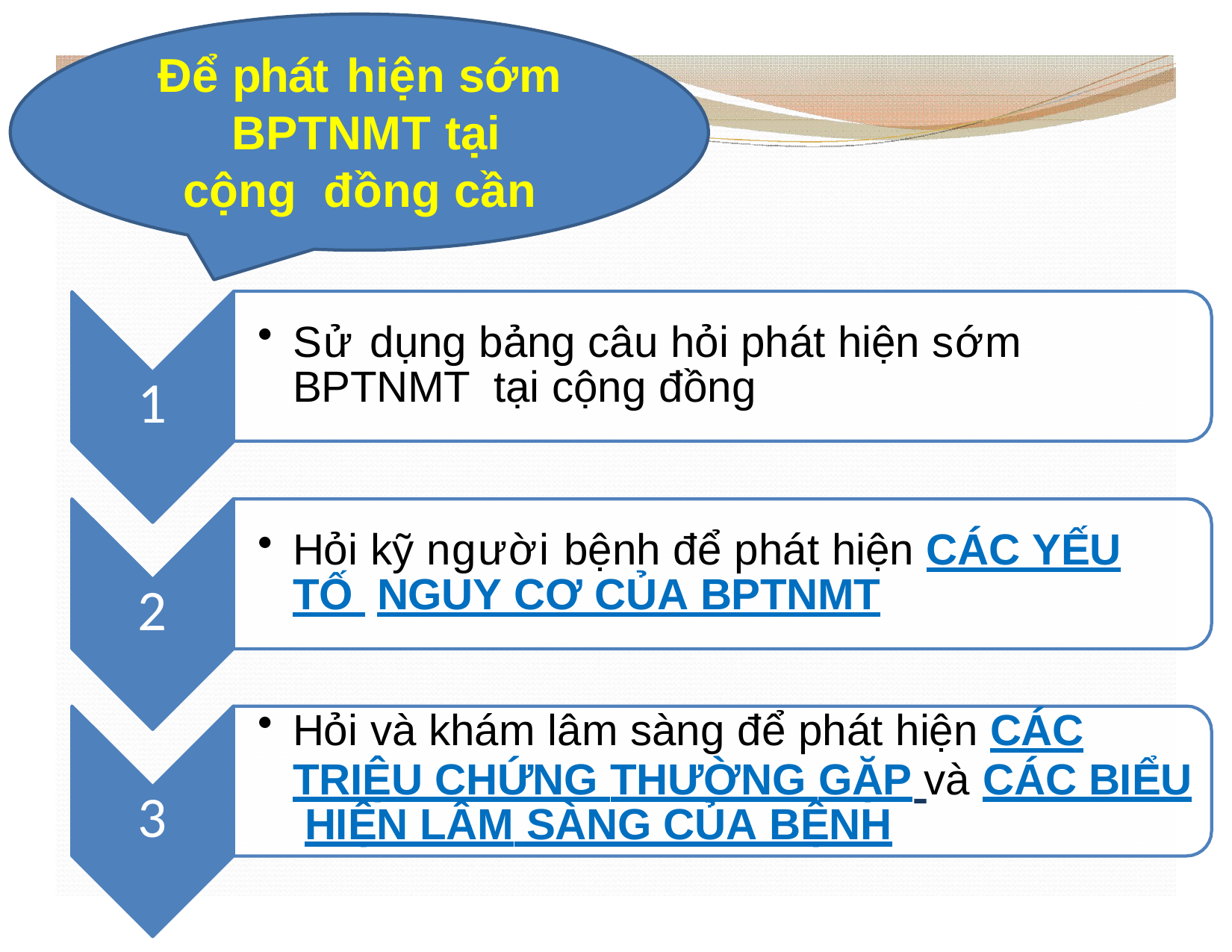

# Để phát hiện sớm  BPTNMT tại cộng  đồng cần

Sử dụng bảng câu hỏi phát hiện sớm BPTNMT  tại cộng đồng
1

Hỏi kỹ người bệnh để phát hiện CÁC YẾU TỐ  NGUY CƠ CỦA BPTNMT
2
Hỏi và khám lâm sàng để phát hiện CÁC
TRIỆU CHỨNG THƯỜNG GẶP và CÁC BIỂU  HIỆN LÂM SÀNG CỦA BỆNH

3